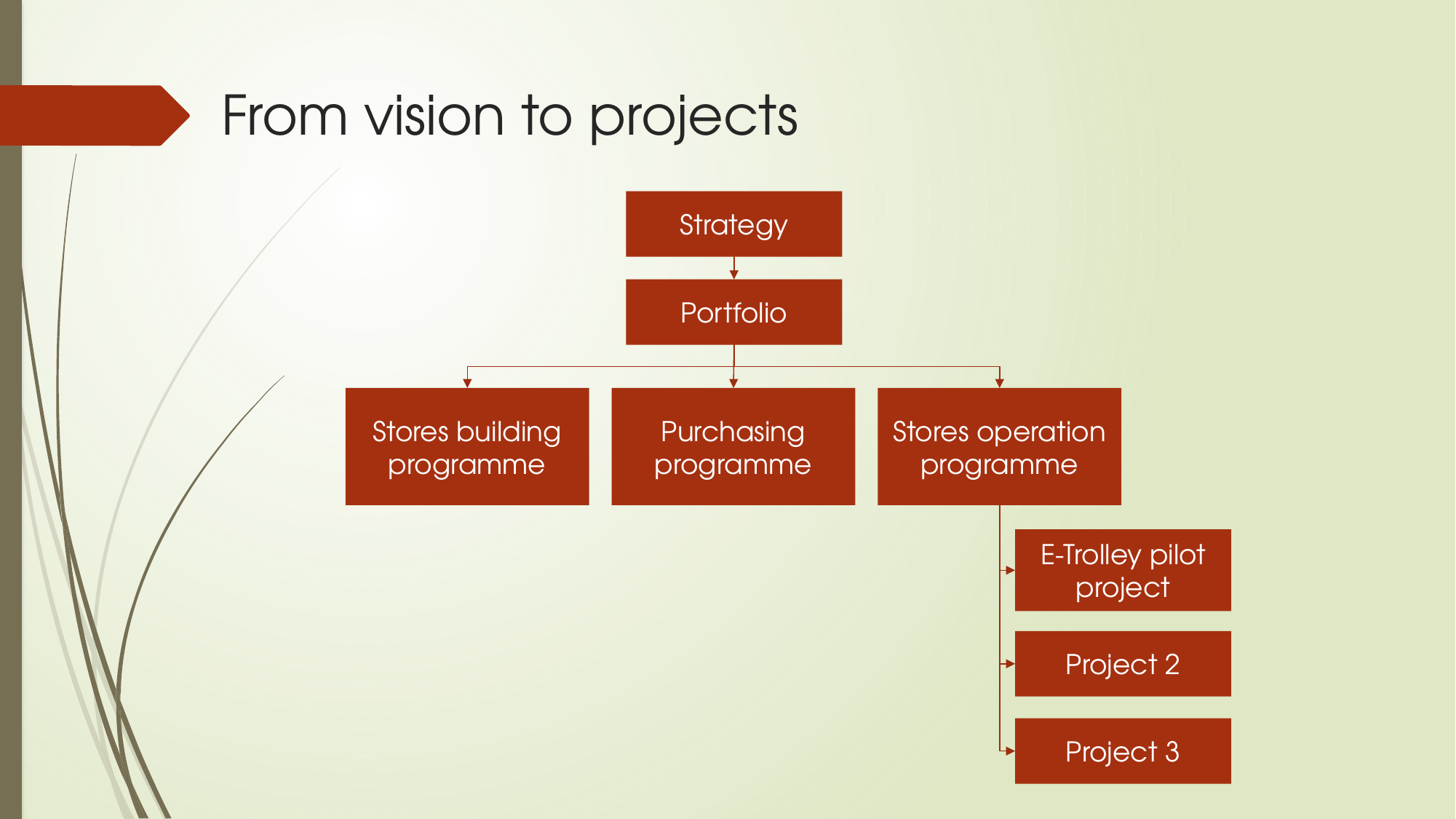

# From vision to projects
Strategy
Portfolio
Stores building programme
Purchasing programme
Stores operation programme
E-Trolley pilot project
Project 2
Project 3